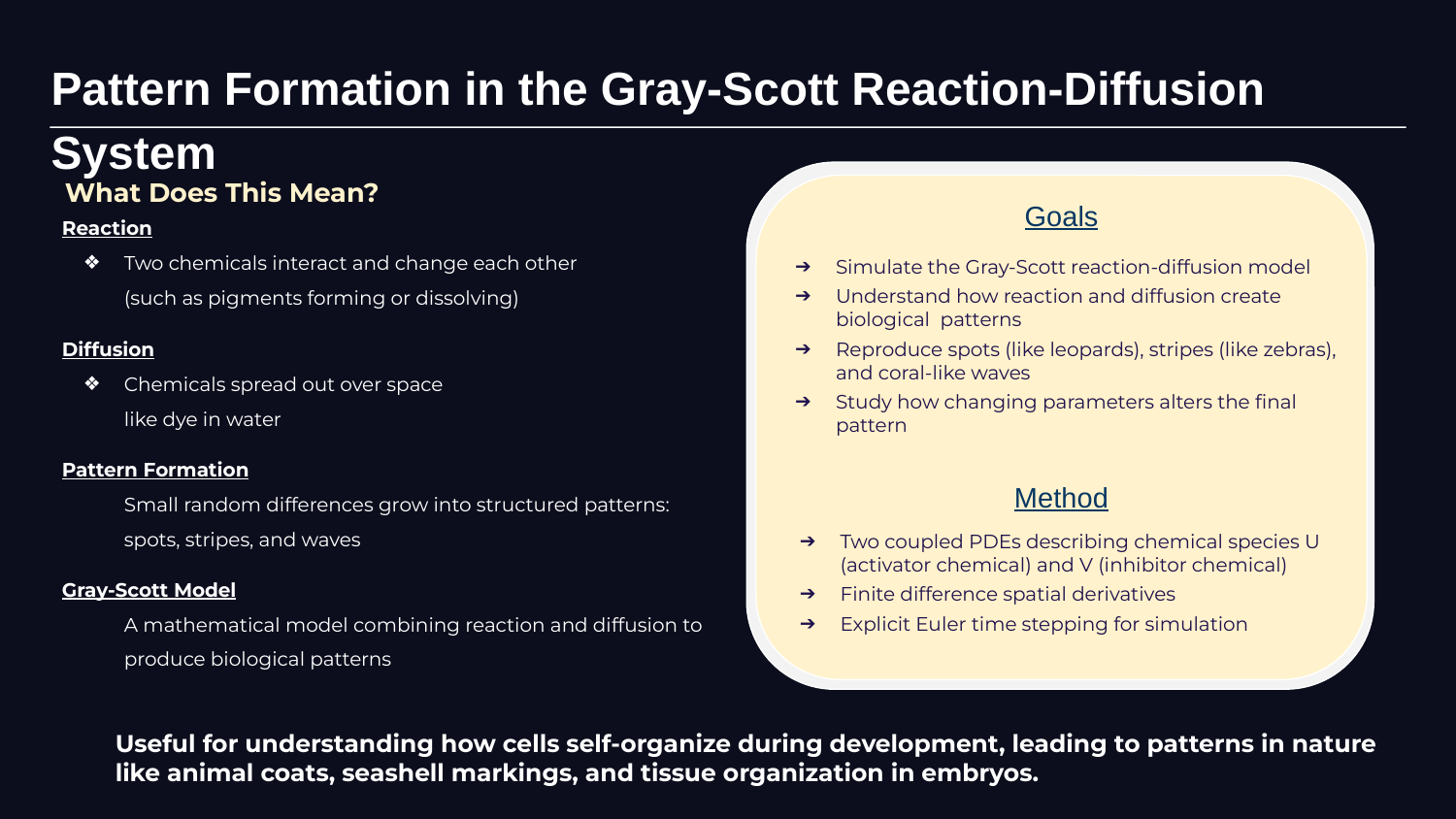

# Pattern Formation in the Gray-Scott Reaction-Diffusion System
What Does This Mean?

Reaction
Two chemicals interact and change each other
(such as pigments forming or dissolving)

Diffusion
Chemicals spread out over space
like dye in water

Pattern Formation
Small random differences grow into structured patterns: spots, stripes, and waves

Gray-Scott Model
A mathematical model combining reaction and diffusion to produce biological patterns

Goals

Simulate the Gray-Scott reaction-diffusion model

Understand how reaction and diffusion create biological  patterns

Reproduce spots (like leopards), stripes (like zebras), and coral-like waves

Study how changing parameters alters the final pattern

Method
Two coupled PDEs describing chemical species U (activator chemical) and V (inhibitor chemical)

Finite difference spatial derivatives

Explicit Euler time stepping for simulation
Useful for understanding how cells self-organize during development, leading to patterns in nature like animal coats, seashell markings, and tissue organization in embryos.